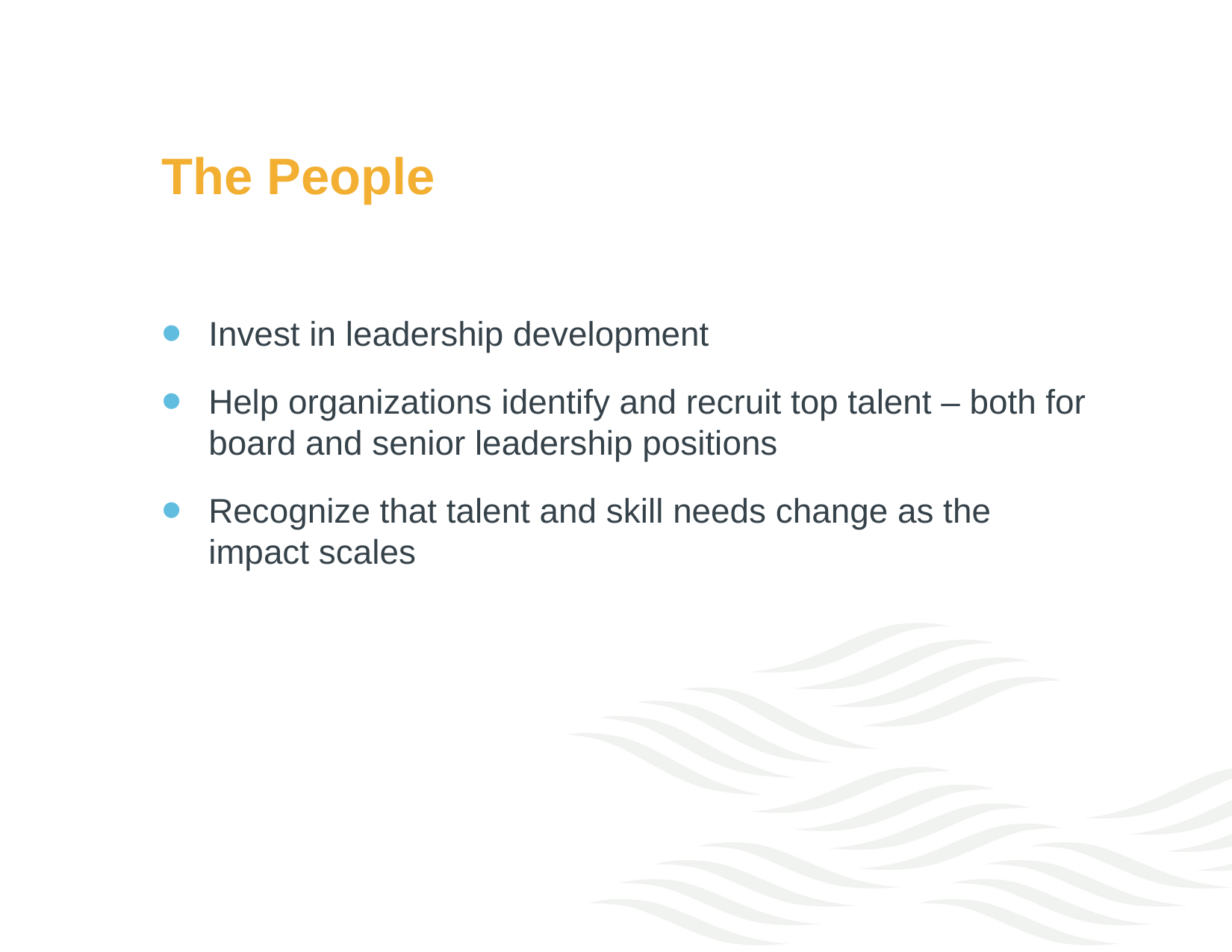

# The People
Invest in leadership development
Help organizations identify and recruit top talent – both for board and senior leadership positions
Recognize that talent and skill needs change as the impact scales